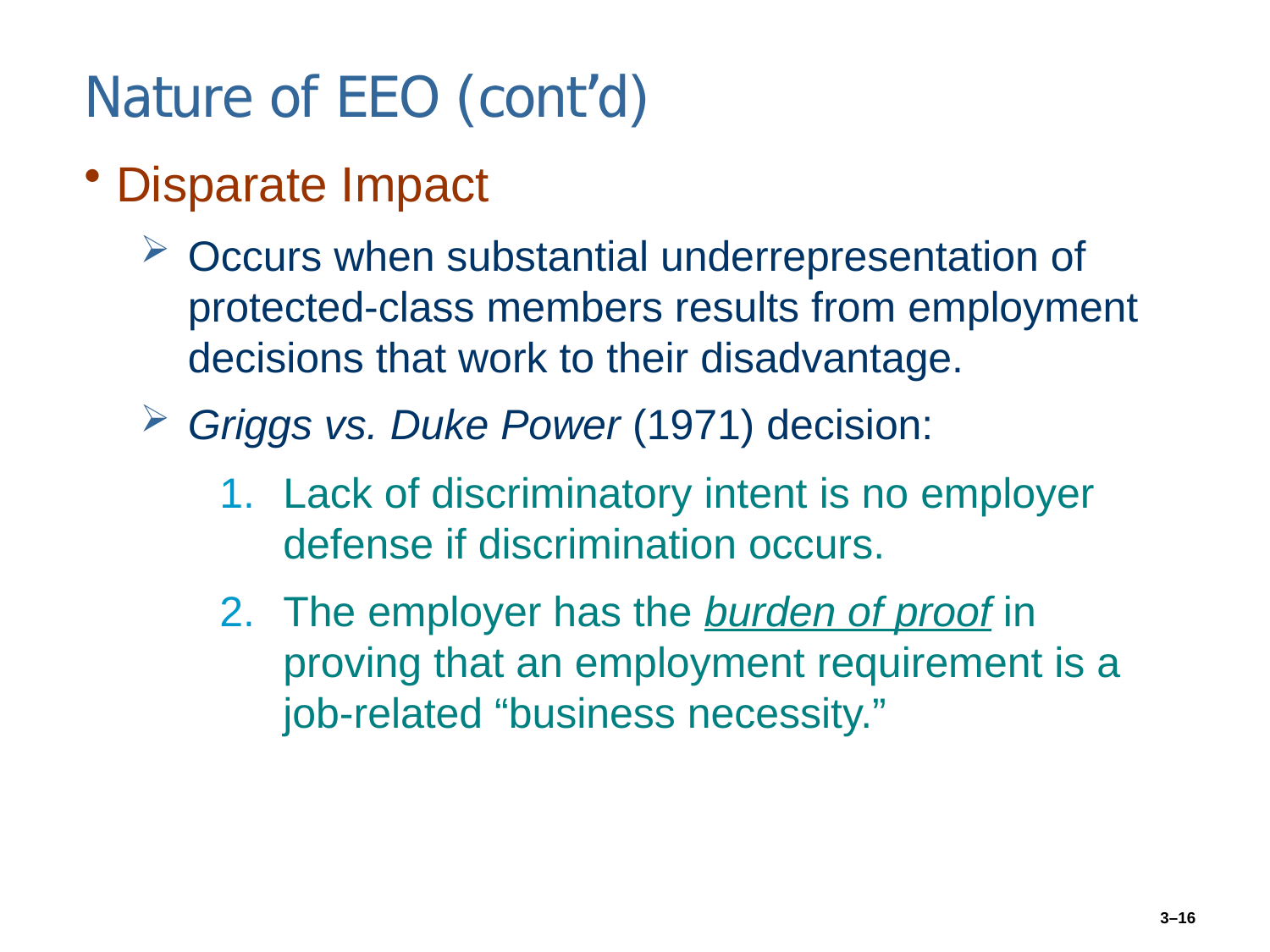

# Nature of EEO (cont’d)
Disparate Impact
Occurs when substantial underrepresentation of protected-class members results from employment decisions that work to their disadvantage.
Griggs vs. Duke Power (1971) decision:
Lack of discriminatory intent is no employer defense if discrimination occurs.
The employer has the burden of proof in proving that an employment requirement is a job-related “business necessity.”
3–16